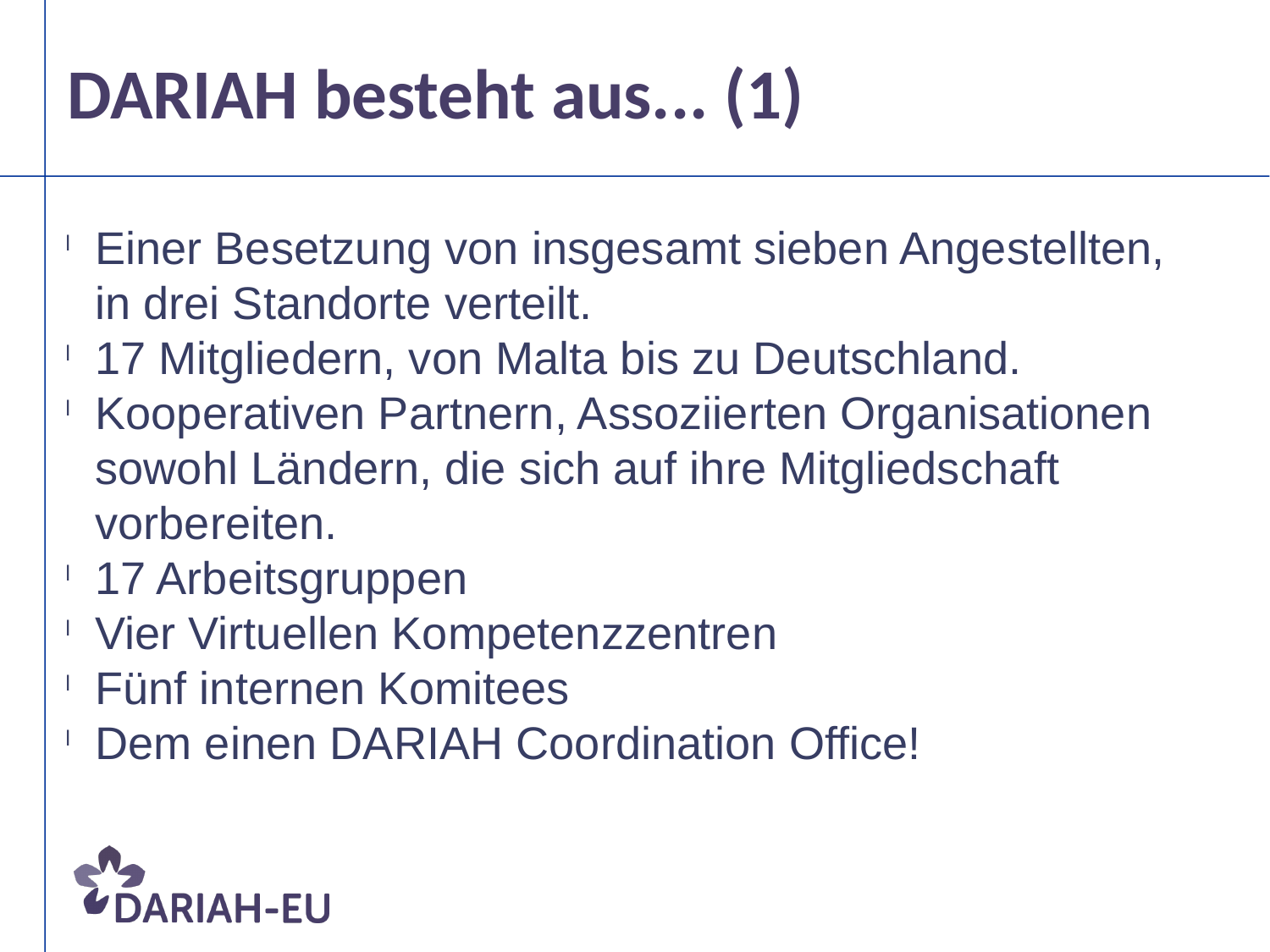

DARIAH besteht aus... (1)

Einer Besetzung von insgesamt sieben Angestellten, in drei Standorte verteilt.
17 Mitgliedern, von Malta bis zu Deutschland.
Kooperativen Partnern, Assoziierten Organisationen sowohl Ländern, die sich auf ihre Mitgliedschaft vorbereiten.
17 Arbeitsgruppen
Vier Virtuellen Kompetenzzentren
Fünf internen Komitees
Dem einen DARIAH Coordination Office!